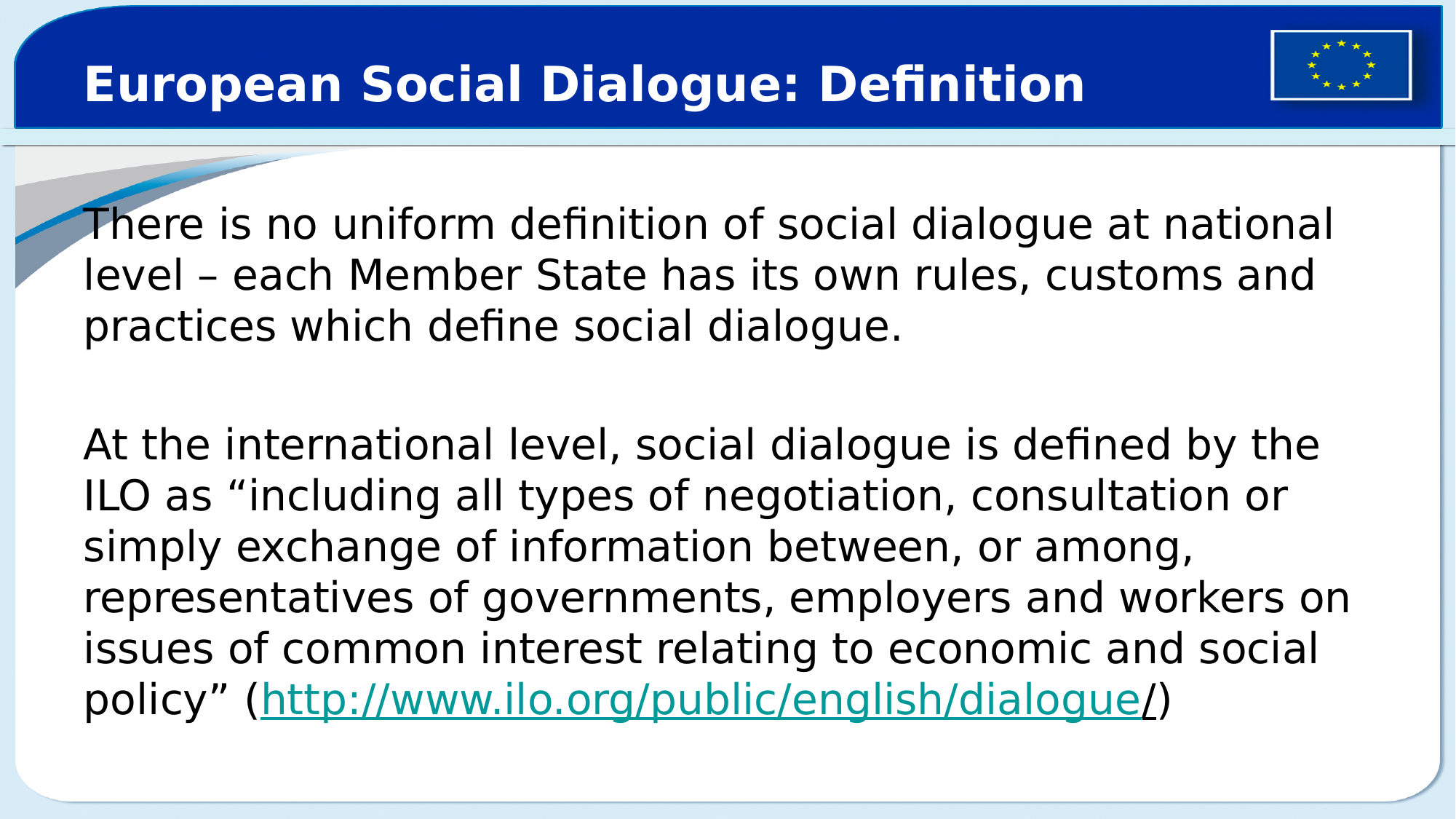

# European Social Dialogue: Definition
There is no uniform definition of social dialogue at national level – each Member State has its own rules, customs and practices which define social dialogue.

At the international level, social dialogue is defined by the ILO as “including all types of negotiation, consultation or simply exchange of information between, or among, representatives of governments, employers and workers on issues of common interest relating to economic and social policy” (http://www.ilo.org/public/english/dialogue/)